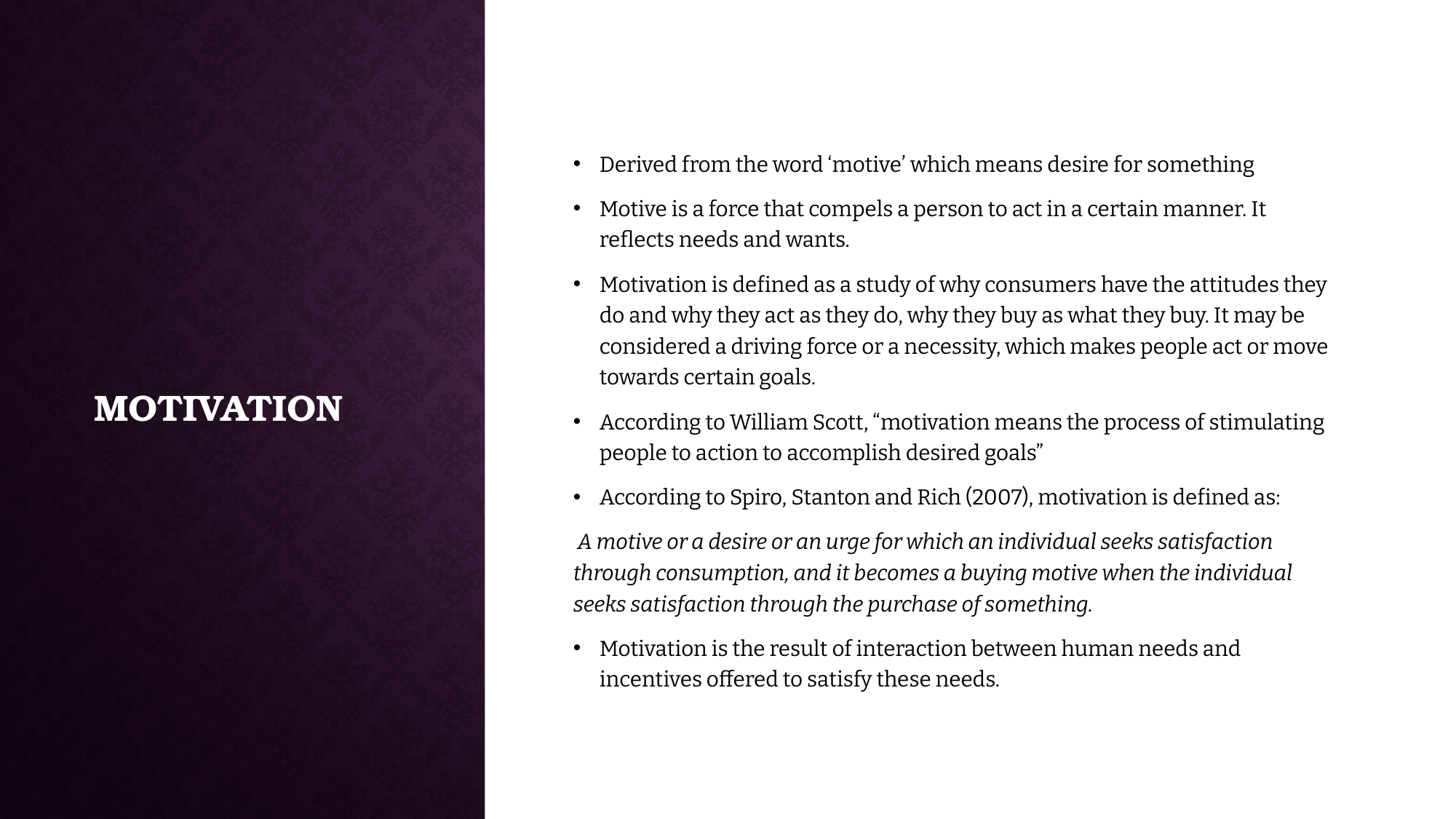

# Motivation
Derived from the word ‘motive’ which means desire for something
Motive is a force that compels a person to act in a certain manner. It reflects needs and wants.
Motivation is defined as a study of why consumers have the attitudes they do and why they act as they do, why they buy as what they buy. It may be considered a driving force or a necessity, which makes people act or move towards certain goals.
According to William Scott, “motivation means the process of stimulating people to action to accomplish desired goals”
According to Spiro, Stanton and Rich (2007), motivation is defined as:
 A motive or a desire or an urge for which an individual seeks satisfaction through consumption, and it becomes a buying motive when the individual seeks satisfaction through the purchase of something.
Motivation is the result of interaction between human needs and incentives offered to satisfy these needs.